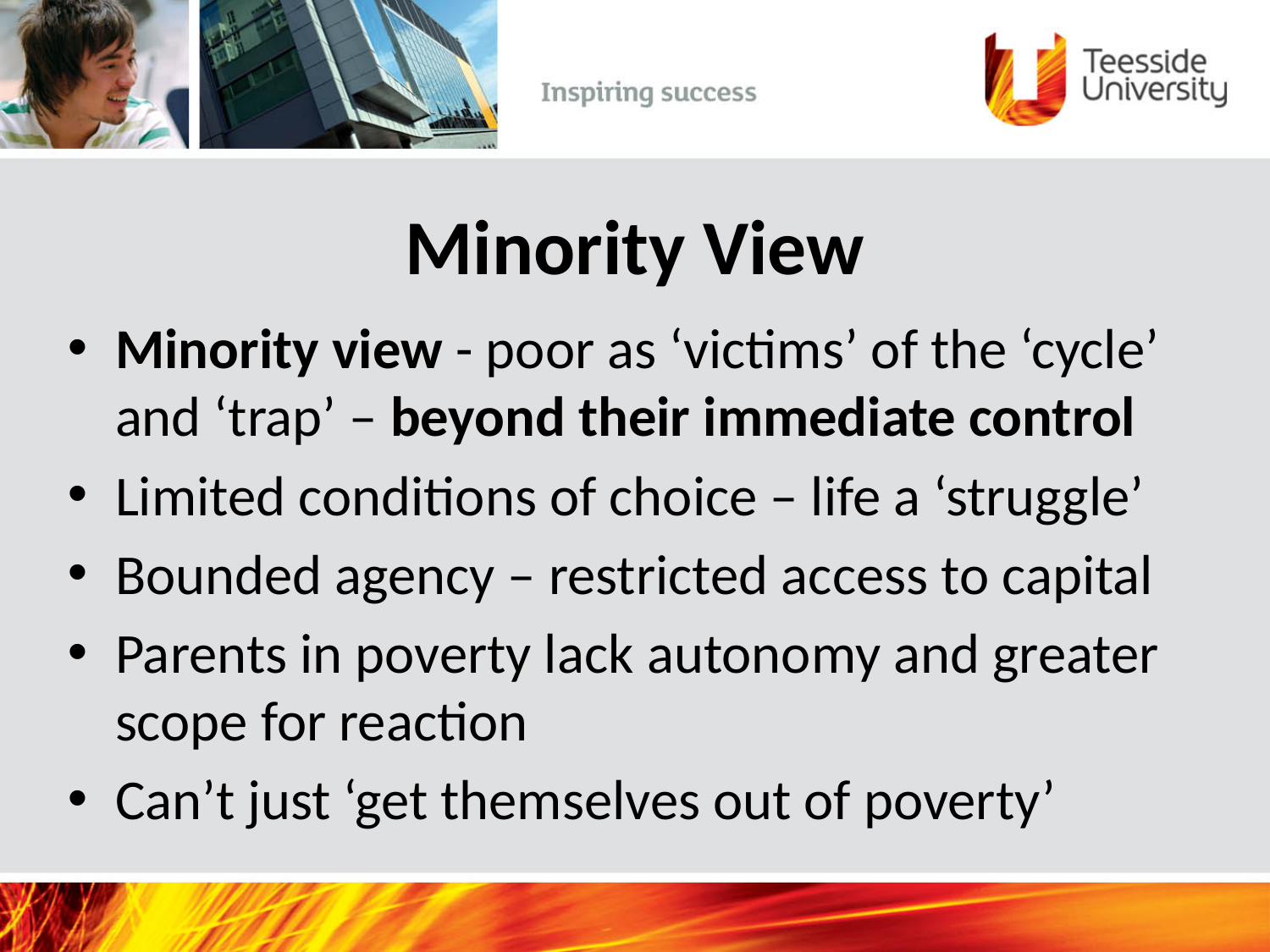

# Minority View
Minority view - poor as ‘victims’ of the ‘cycle’ and ‘trap’ – beyond their immediate control
Limited conditions of choice – life a ‘struggle’
Bounded agency – restricted access to capital
Parents in poverty lack autonomy and greater scope for reaction
Can’t just ‘get themselves out of poverty’